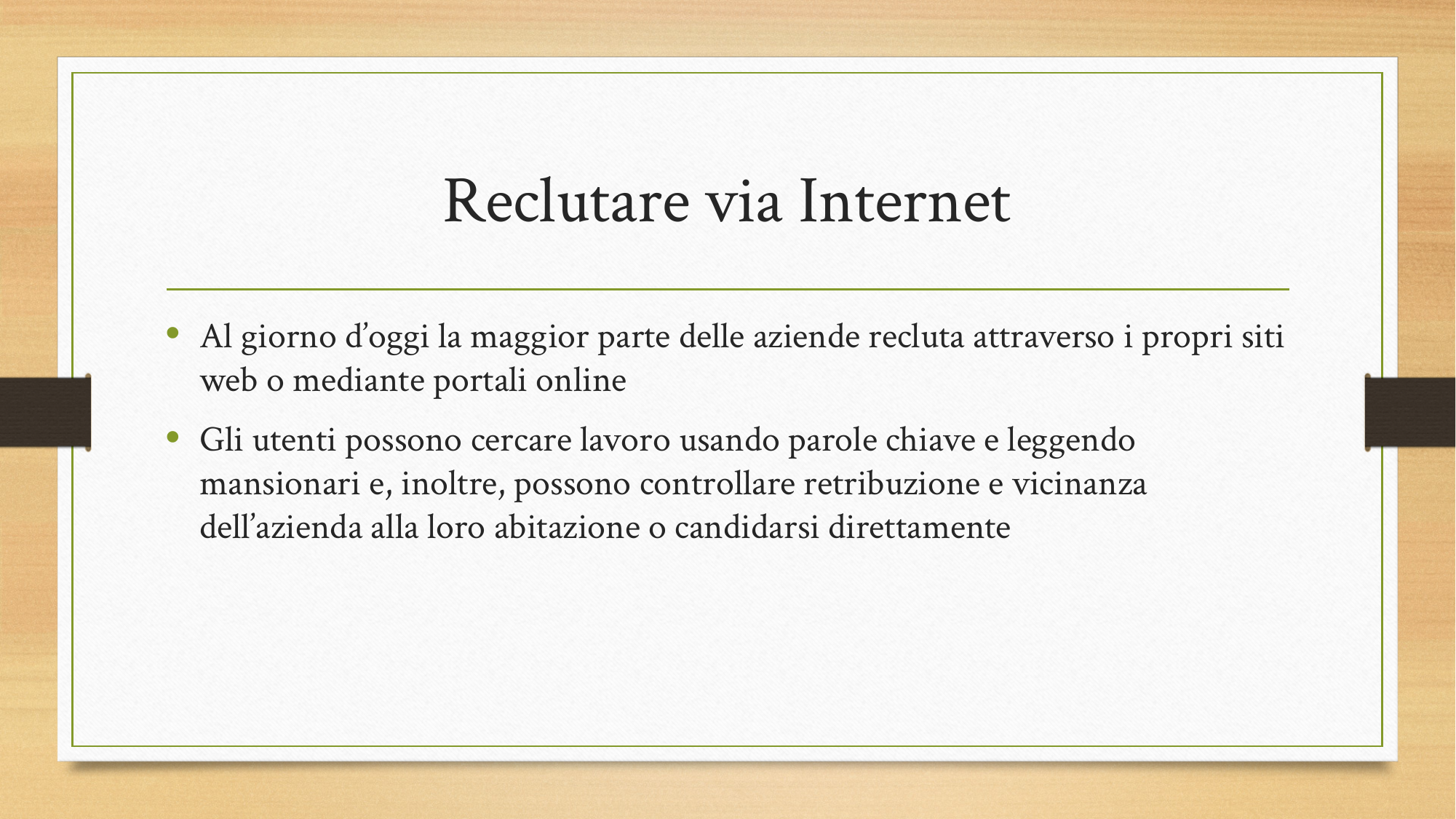

# Reclutare via Internet
Al giorno d’oggi la maggior parte delle aziende recluta attraverso i propri siti web o mediante portali online
Gli utenti possono cercare lavoro usando parole chiave e leggendo mansionari e, inoltre, possono controllare retribuzione e vicinanza dell’azienda alla loro abitazione o candidarsi direttamente